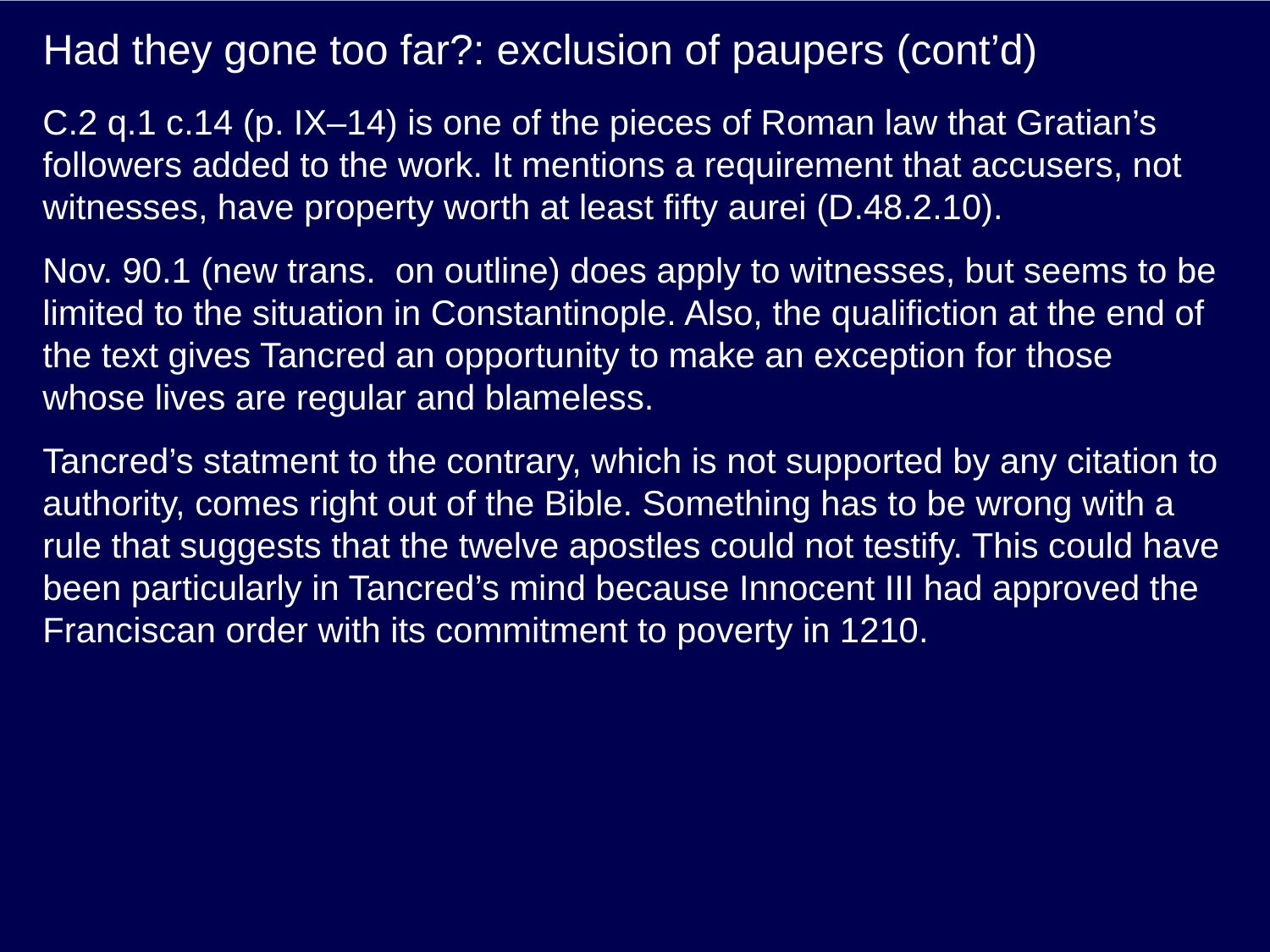

# Had they gone too far?: exclusion of paupers (cont’d)
C.2 q.1 c.14 (p. IX–14) is one of the pieces of Roman law that Gratian’s followers added to the work. It mentions a requirement that accusers, not witnesses, have property worth at least fifty aurei (D.48.2.10).

Nov. 90.1 (new trans.  on outline) does apply to witnesses, but seems to be limited to the situation in Constantinople. Also, the qualifiction at the end of the text gives Tancred an opportunity to make an exception for those whose lives are regular and blameless.

Tancred’s statment to the contrary, which is not supported by any citation to authority, comes right out of the Bible. Something has to be wrong with a rule that suggests that the twelve apostles could not testify. This could have been particularly in Tancred’s mind because Innocent III had approved the Franciscan order with its commitment to poverty in 1210.